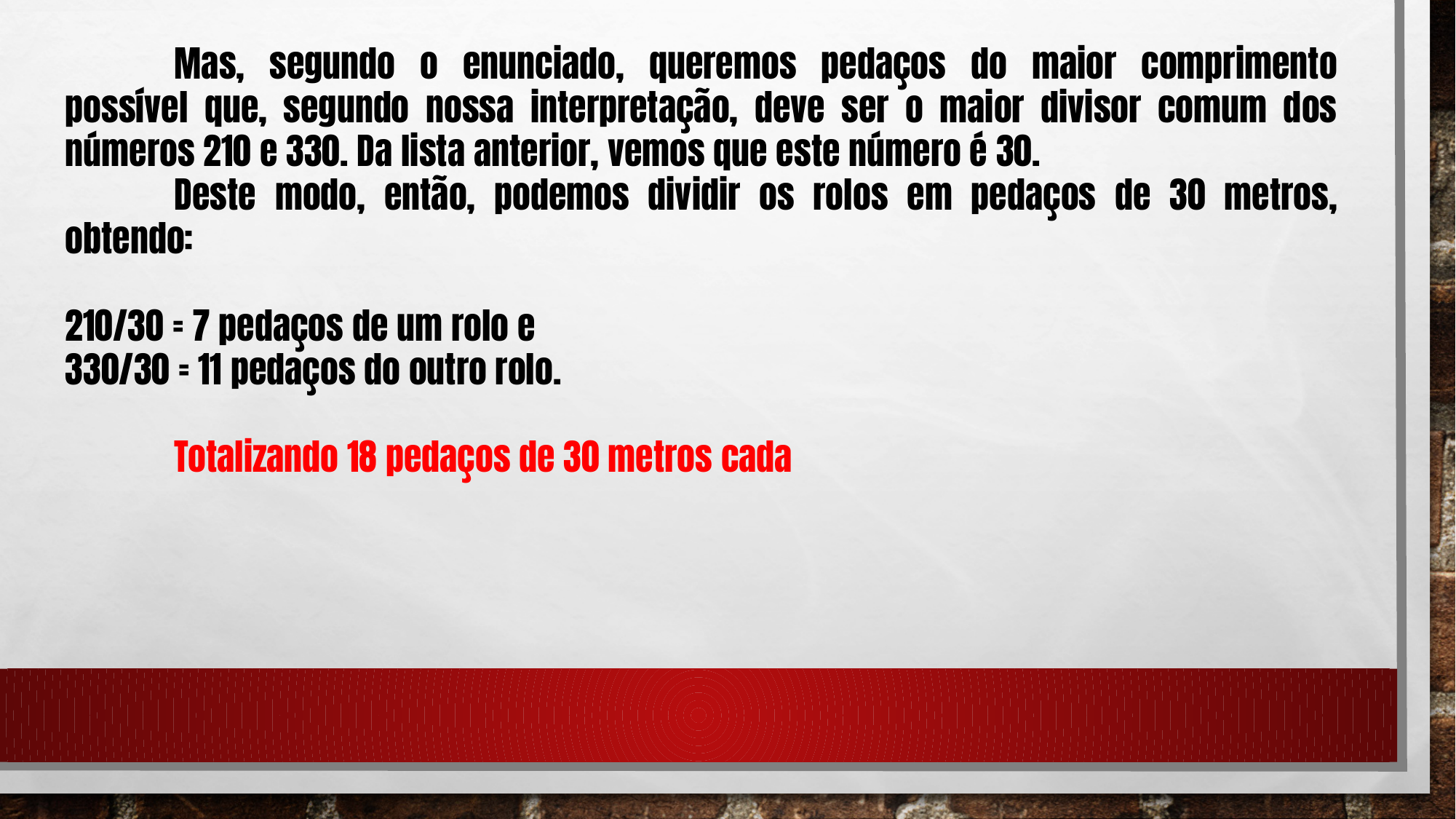

Mas, segundo o enunciado, queremos pedaços do maior comprimento possível que, segundo nossa interpretação, deve ser o maior divisor comum dos números 210 e 330. Da lista anterior, vemos que este número é 30.
	Deste modo, então, podemos dividir os rolos em pedaços de 30 metros, obtendo:

210/30 = 7 pedaços de um rolo e
330/30 = 11 pedaços do outro rolo.

	Totalizando 18 pedaços de 30 metros cada